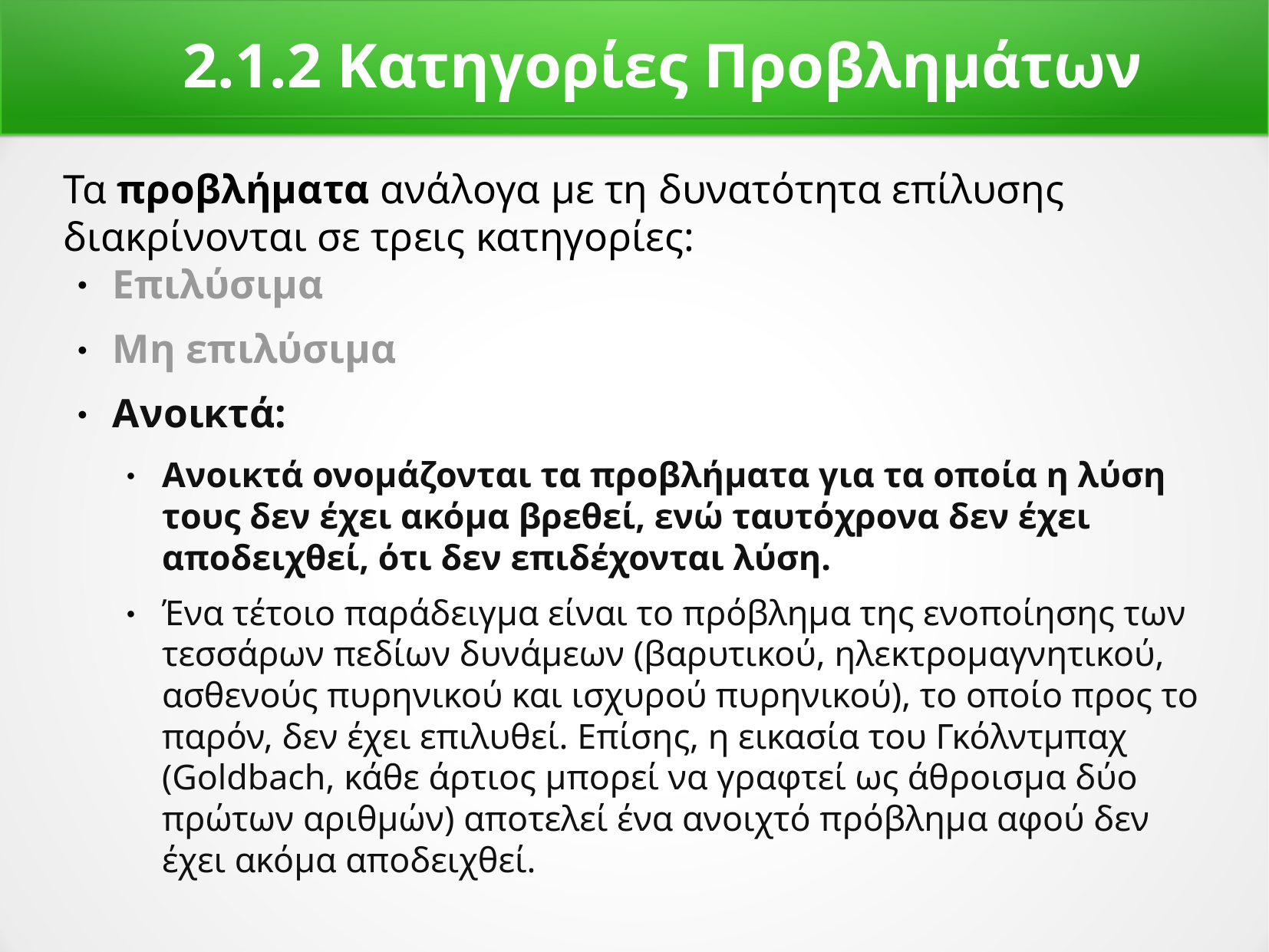

2.1.2 Κατηγορίες Προβλημάτων
Τα προβλήματα ανάλογα με τη δυνατότητα επίλυσης διακρίνονται σε τρεις κατηγορίες:
Επιλύσιμα
Μη επιλύσιμα
Ανοικτά:
Ανοικτά ονομάζονται τα προβλήματα για τα οποία η λύση τους δεν έχει ακόμα βρεθεί, ενώ ταυτόχρονα δεν έχει αποδειχθεί, ότι δεν επιδέχονται λύση.
Ένα τέτοιο παράδειγμα είναι το πρόβλημα της ενοποίησης των τεσσάρων πεδίων δυνάμεων (βαρυτικού, ηλεκτρομαγνητικού, ασθενούς πυρηνικού και ισχυρού πυρηνικού), το οποίο προς το παρόν, δεν έχει επιλυθεί. Επίσης, η εικασία του Γκόλντμπαχ (Goldbach, κάθε άρτιος μπορεί να γραφτεί ως άθροισμα δύο πρώτων αριθμών) αποτελεί ένα ανοιχτό πρόβλημα αφού δεν έχει ακόμα αποδειχθεί.